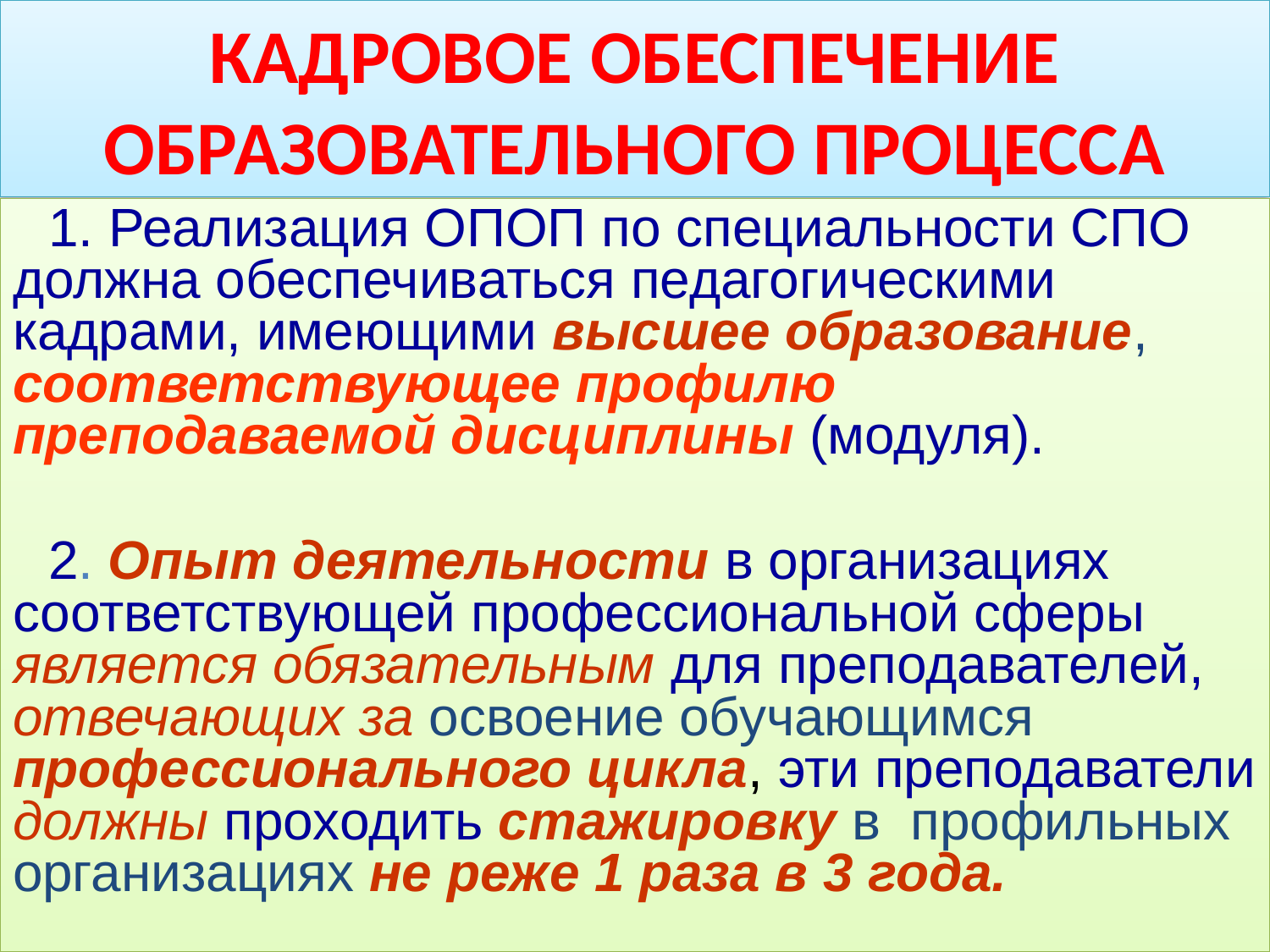

# КАДРОВОЕ ОБЕСПЕЧЕНИЕ ОБРАЗОВАТЕЛЬНОГО ПРОЦЕССА
1. Реализация ОПОП по специальности СПО должна обеспечиваться педагогическими кадрами, имеющими высшее образование, соответствующее профилю преподаваемой дисциплины (модуля).

2. Опыт деятельности в организациях соответствующей профессиональной сферы является обязательным для преподавателей, отвечающих за освоение обучающимся профессионального цикла, эти преподаватели должны проходить стажировку в  профильных организациях не реже 1 раза в 3 года.